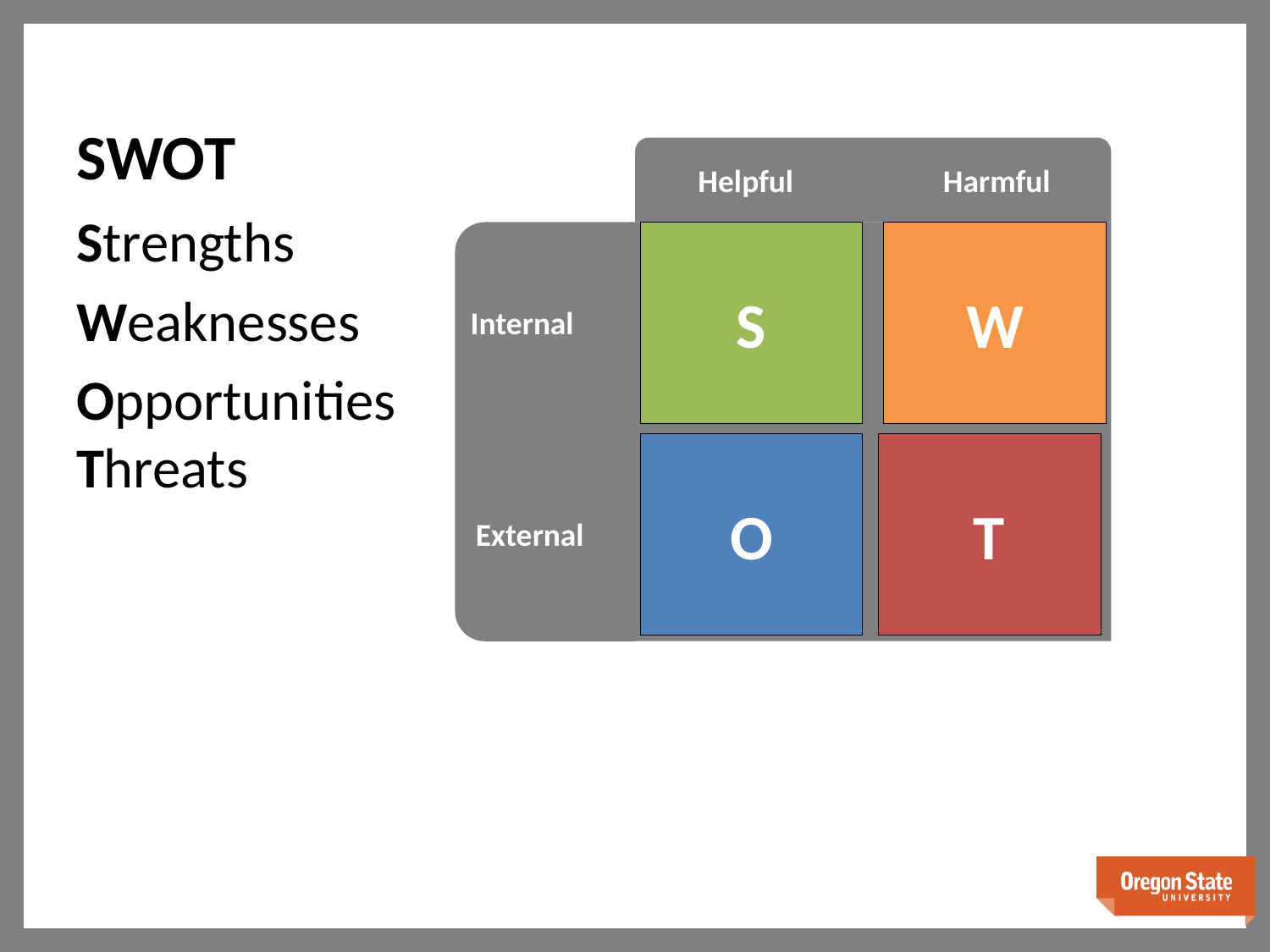

# SWOT

Helpful
Harmful
S
W
Internal

O
T
External
Strengths
Weaknesses
Opportunities
Threats